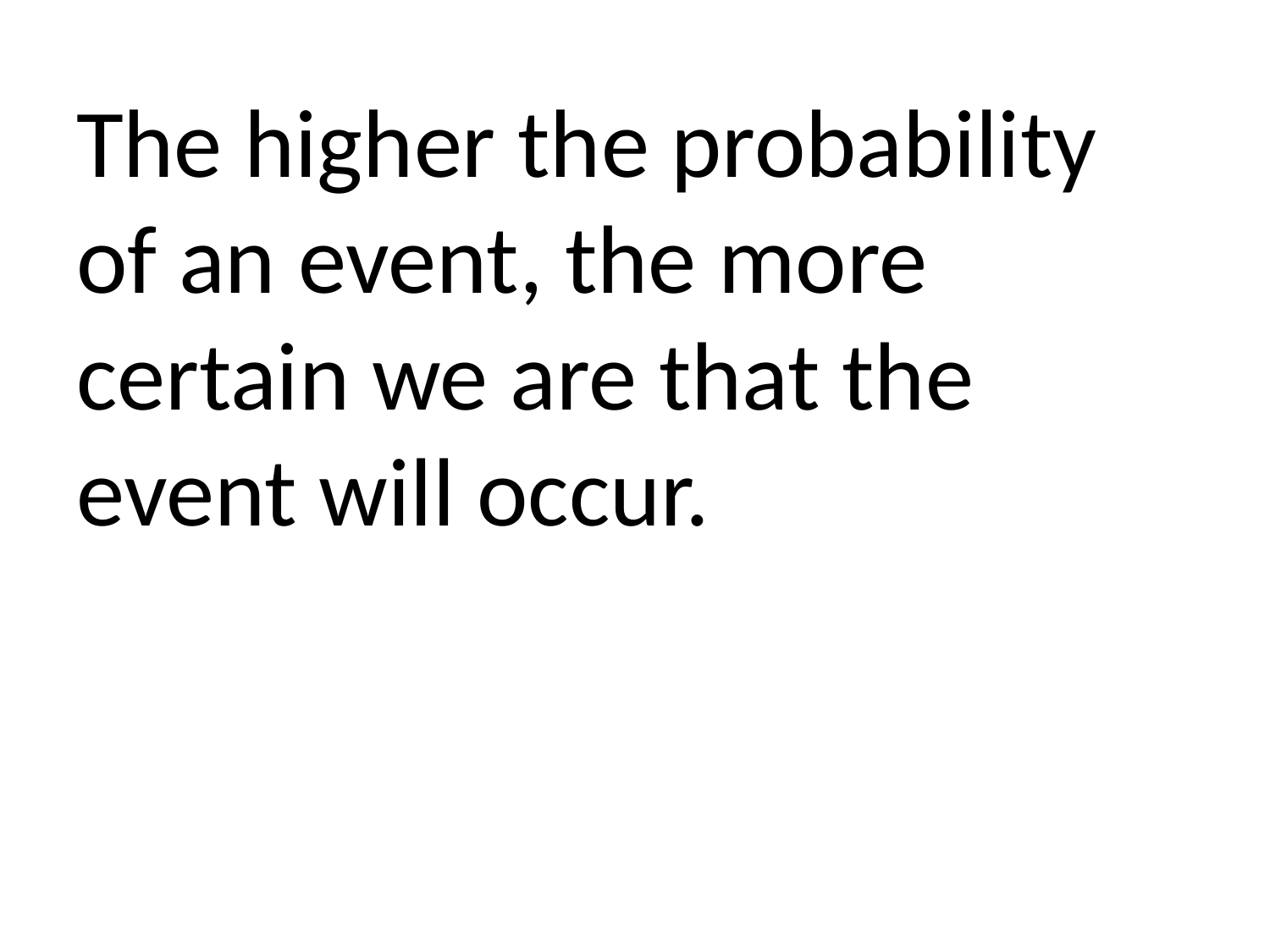

The higher the probability of an event, the more certain we are that the event will occur.